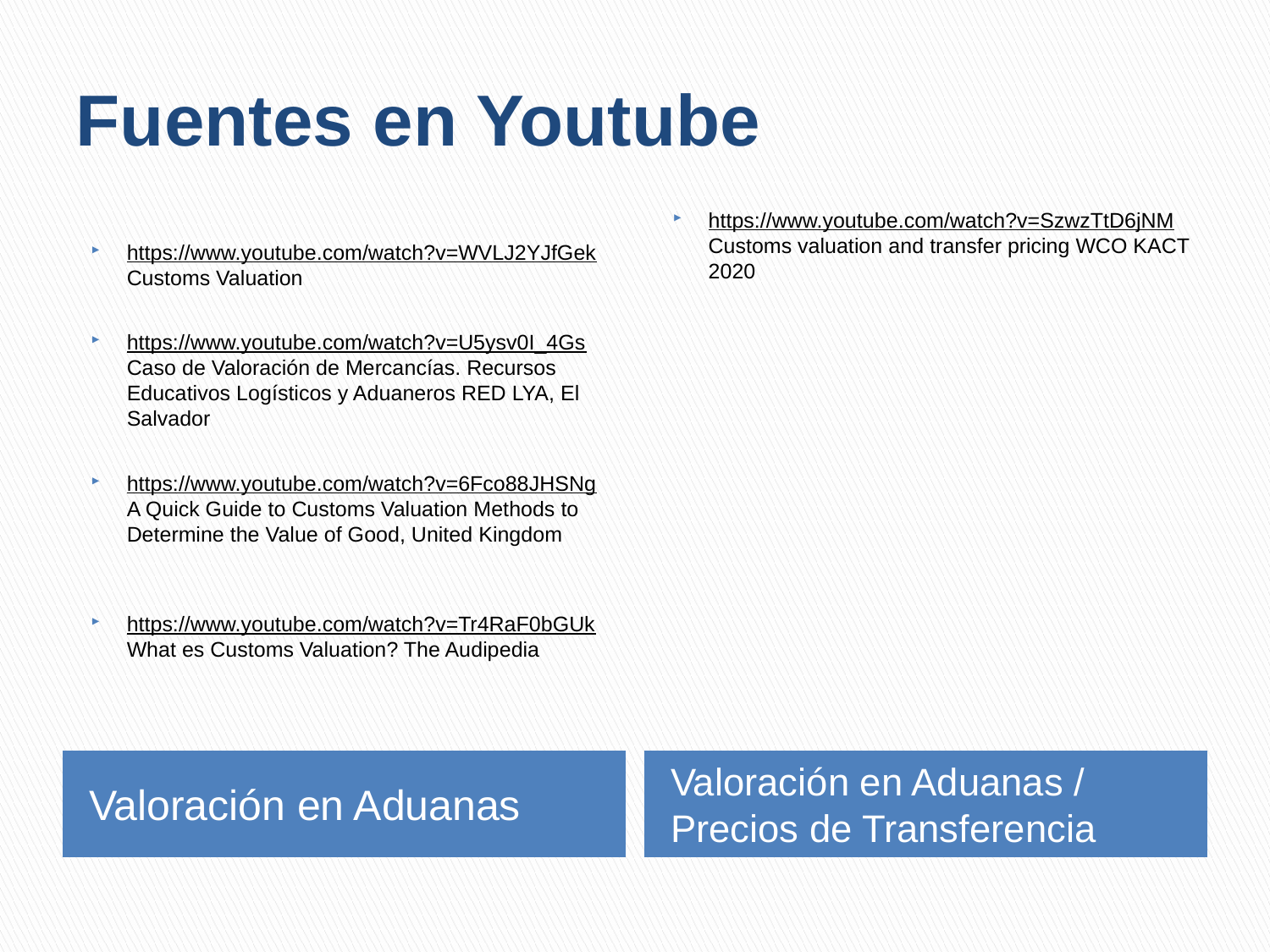

# Fuentes en Youtube

https://www.youtube.com/watch?v=WVLJ2YJfGek Customs Valuation

https://www.youtube.com/watch?v=U5ysv0I_4Gs Caso de Valoración de Mercancías. Recursos Educativos Logísticos y Aduaneros RED LYA, El Salvador

https://www.youtube.com/watch?v=6Fco88JHSNg A Quick Guide to Customs Valuation Methods to Determine the Value of Good, United Kingdom

https://www.youtube.com/watch?v=Tr4RaF0bGUk What es Customs Valuation? The Audipedia

https://www.youtube.com/watch?v=SzwzTtD6jNM Customs valuation and transfer pricing WCO KACT 2020

Valoración en Aduanas
Valoración en Aduanas / Precios de Transferencia